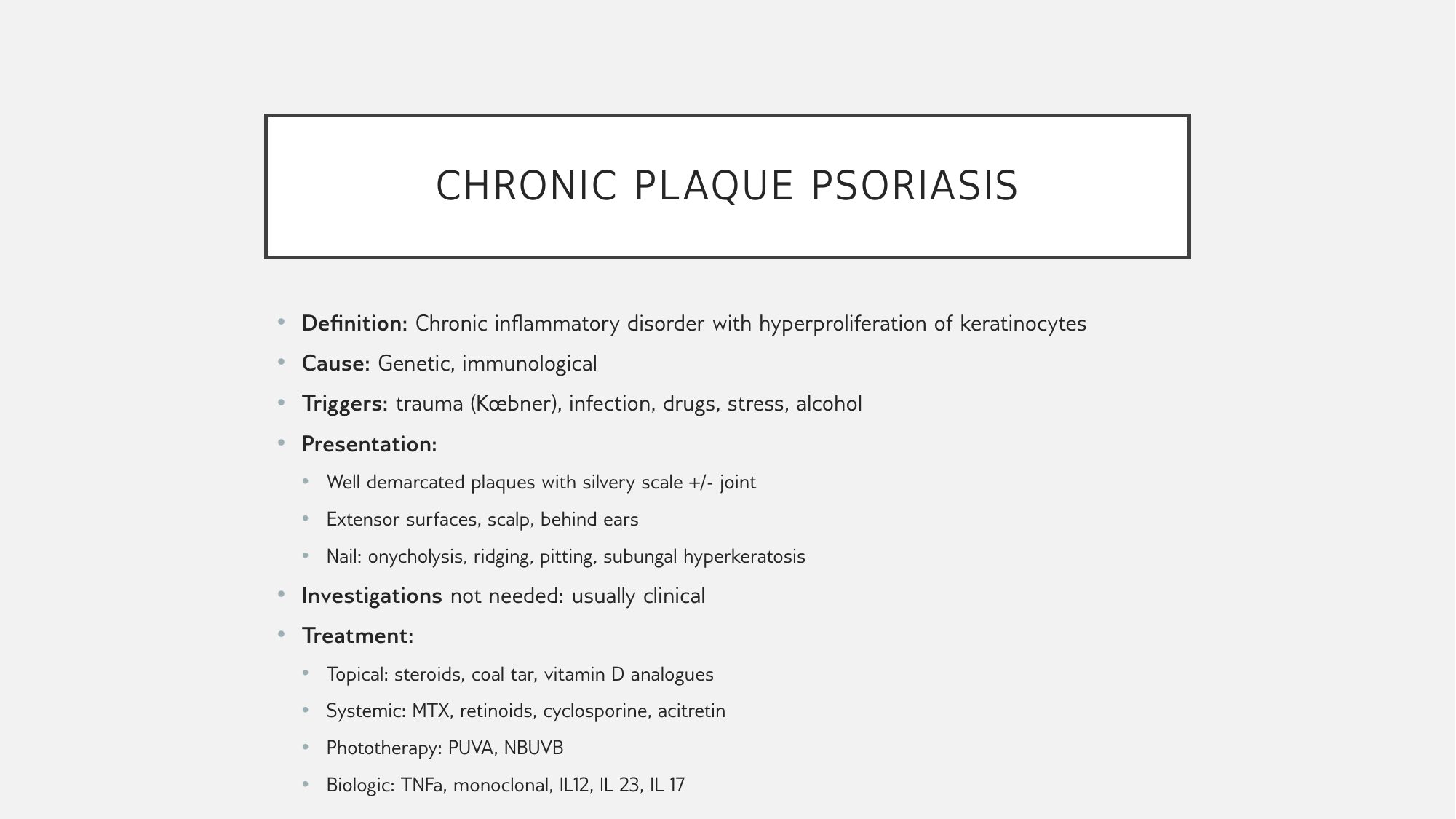

# Chronic plaque Psoriasis
Definition: Chronic inflammatory disorder with hyperproliferation of keratinocytes
Cause: Genetic, immunological
Triggers: trauma (Koebner), infection, drugs, stress, alcohol
Presentation:
Well demarcated plaques with silvery scale +/- joint
Extensor surfaces, scalp, behind ears
Nail: onycholysis, ridging, pitting, subungal hyperkeratosis
Investigations not needed: usually clinical
Treatment:
Topical: steroids, coal tar, vitamin D analogues
Systemic: MTX, retinoids, cyclosporine, acitretin
Phototherapy: PUVA, NBUVB
Biologic: TNFa, monoclonal, IL12, IL 23, IL 17